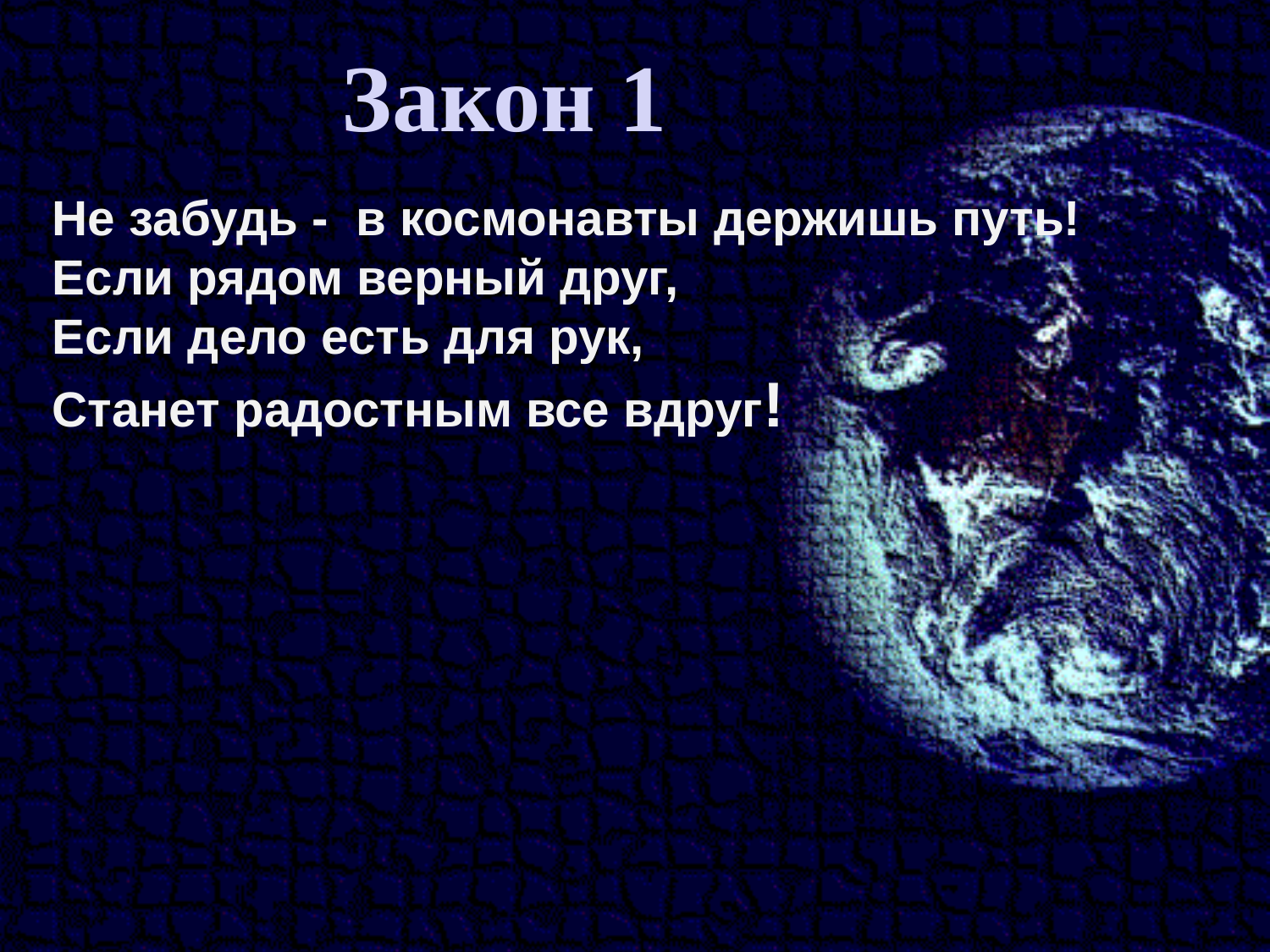

Закон 1
Не забудь -  в космонавты держишь путь!
Если рядом верный друг,
Если дело есть для рук,
Станет радостным все вдруг!